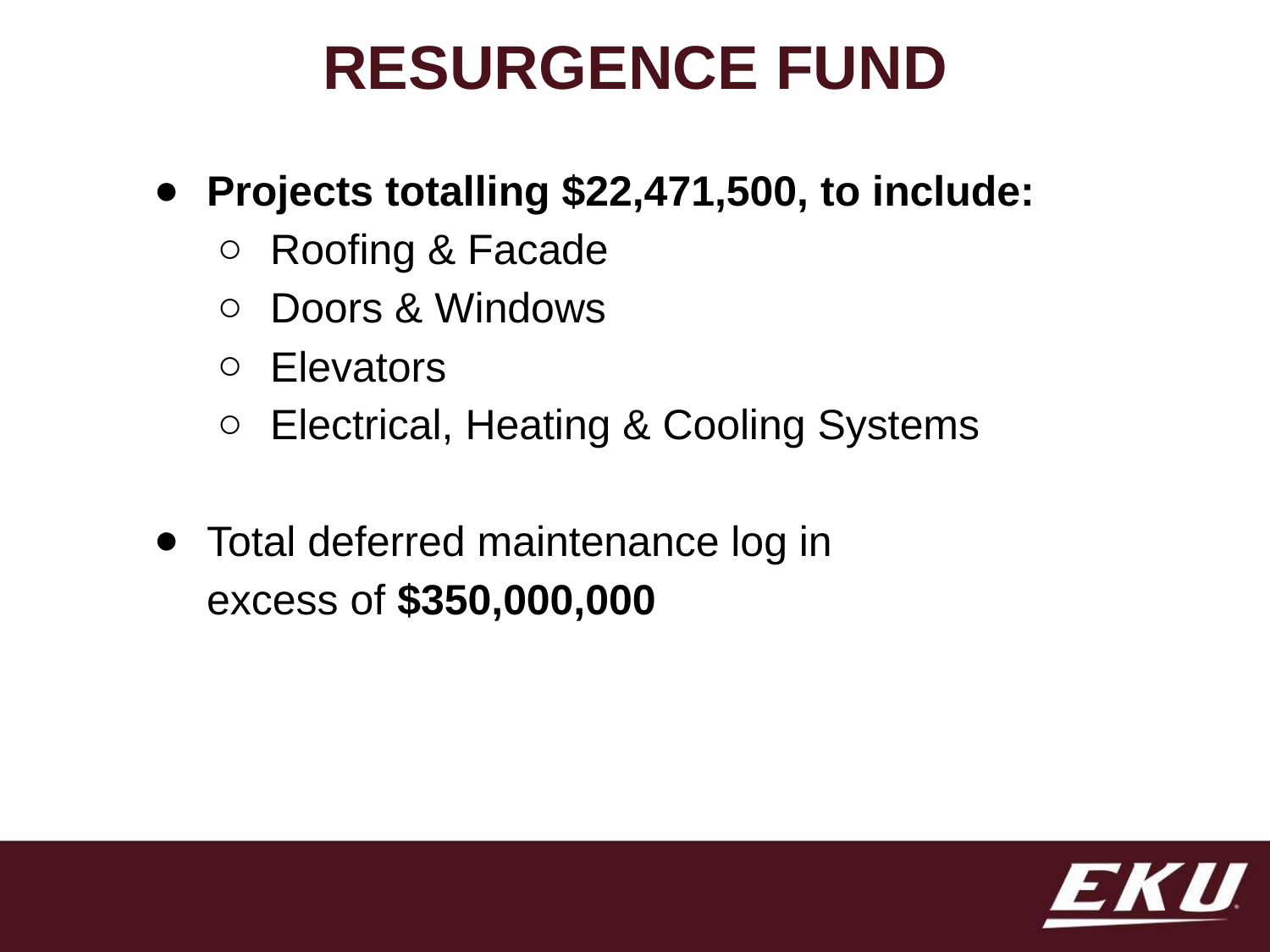

# RESURGENCE FUND
Projects totalling $22,471,500, to include:
Roofing & Facade
Doors & Windows
Elevators
Electrical, Heating & Cooling Systems
Total deferred maintenance log in
excess of $350,000,000